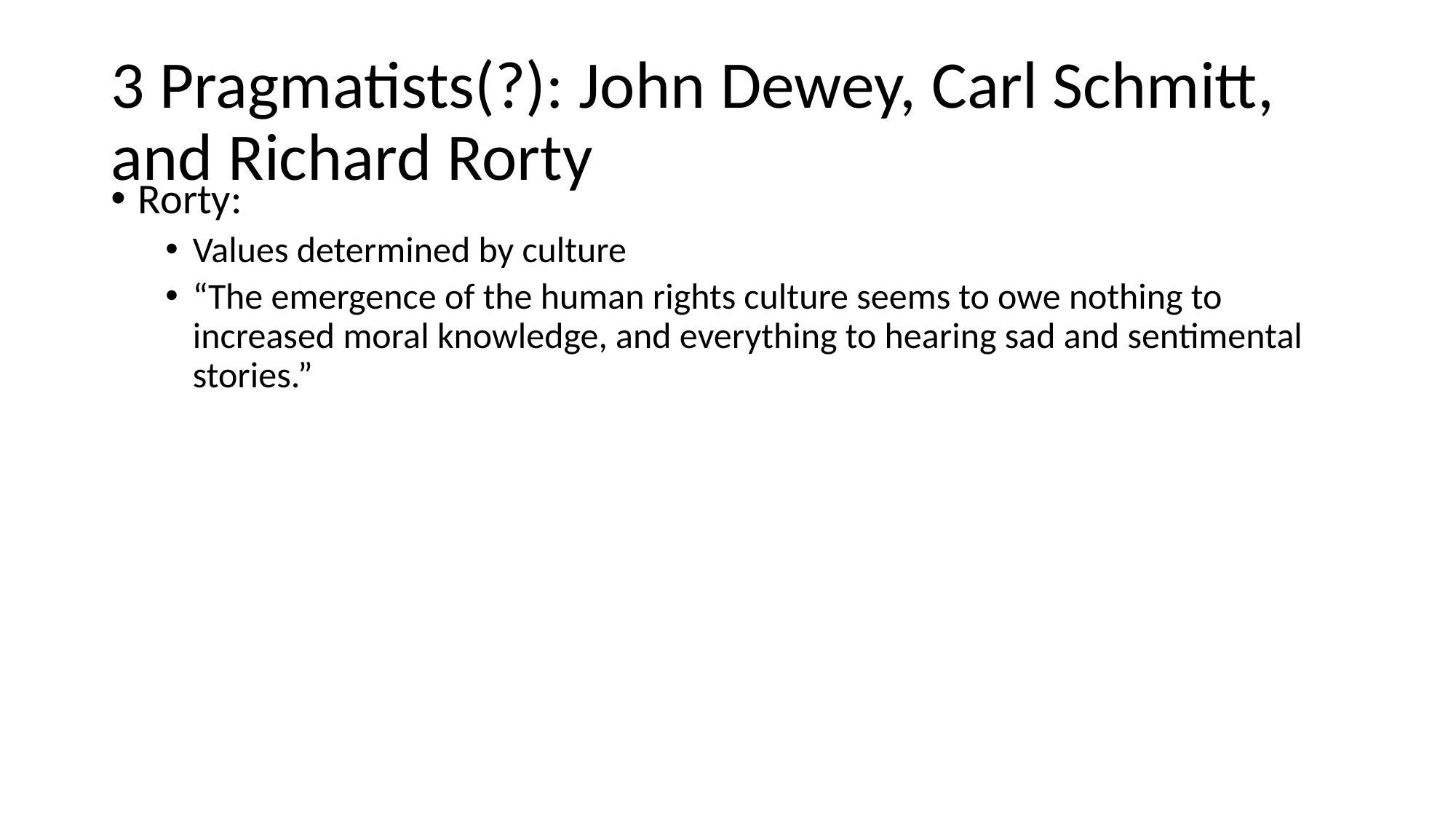

# 3 Pragmatists(?): John Dewey, Carl Schmitt, and Richard Rorty
Rorty:
Values determined by culture
“The emergence of the human rights culture seems to owe nothing to increased moral knowledge, and everything to hearing sad and sentimental stories.”